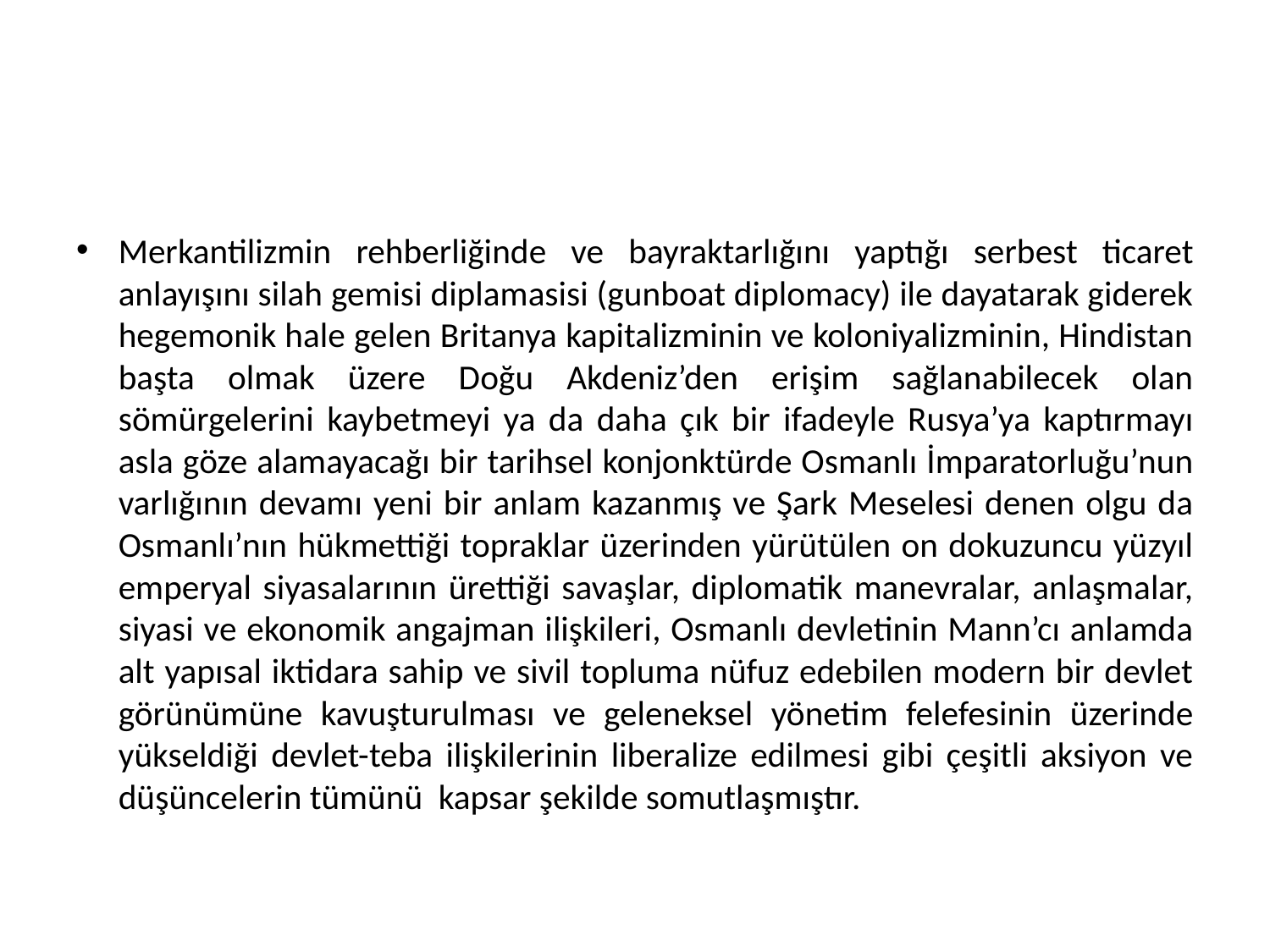

Merkantilizmin rehberliğinde ve bayraktarlığını yaptığı serbest ticaret anlayışını silah gemisi diplamasisi (gunboat diplomacy) ile dayatarak giderek hegemonik hale gelen Britanya kapitalizminin ve koloniyalizminin, Hindistan başta olmak üzere Doğu Akdeniz’den erişim sağlanabilecek olan sömürgelerini kaybetmeyi ya da daha çık bir ifadeyle Rusya’ya kaptırmayı asla göze alamayacağı bir tarihsel konjonktürde Osmanlı İmparatorluğu’nun varlığının devamı yeni bir anlam kazanmış ve Şark Meselesi denen olgu da Osmanlı’nın hükmettiği topraklar üzerinden yürütülen on dokuzuncu yüzyıl emperyal siyasalarının ürettiği savaşlar, diplomatik manevralar, anlaşmalar, siyasi ve ekonomik angajman ilişkileri, Osmanlı devletinin Mann’cı anlamda alt yapısal iktidara sahip ve sivil topluma nüfuz edebilen modern bir devlet görünümüne kavuşturulması ve geleneksel yönetim felefesinin üzerinde yükseldiği devlet-teba ilişkilerinin liberalize edilmesi gibi çeşitli aksiyon ve düşüncelerin tümünü  kapsar şekilde somutlaşmıştır.